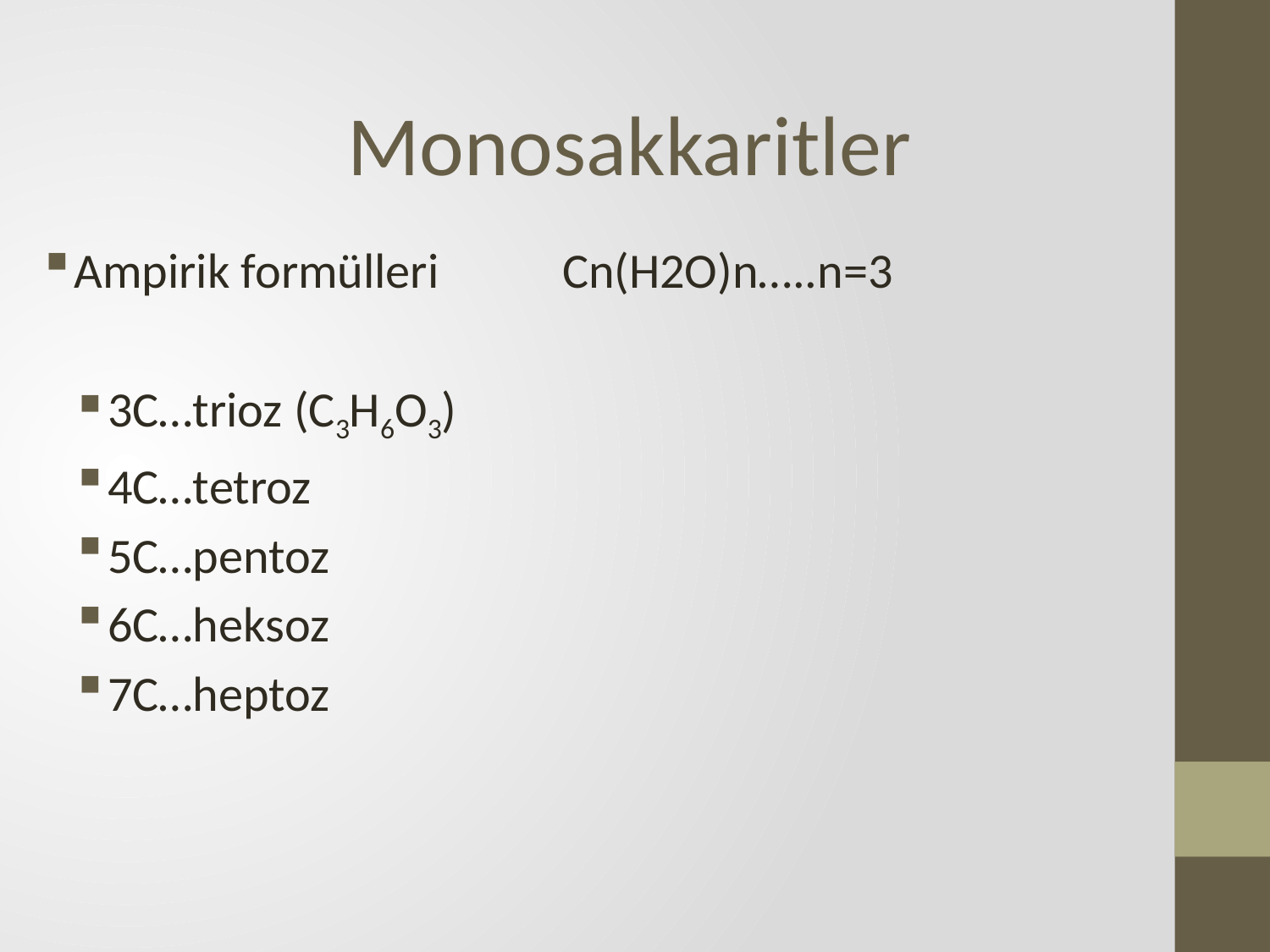

Monosakkaritler
Ampirik formülleri           Cn(H2O)n…..n=3

3C…trioz (C3H6O3)
4C…tetroz
5C…pentoz
6C…heksoz
7C…heptoz